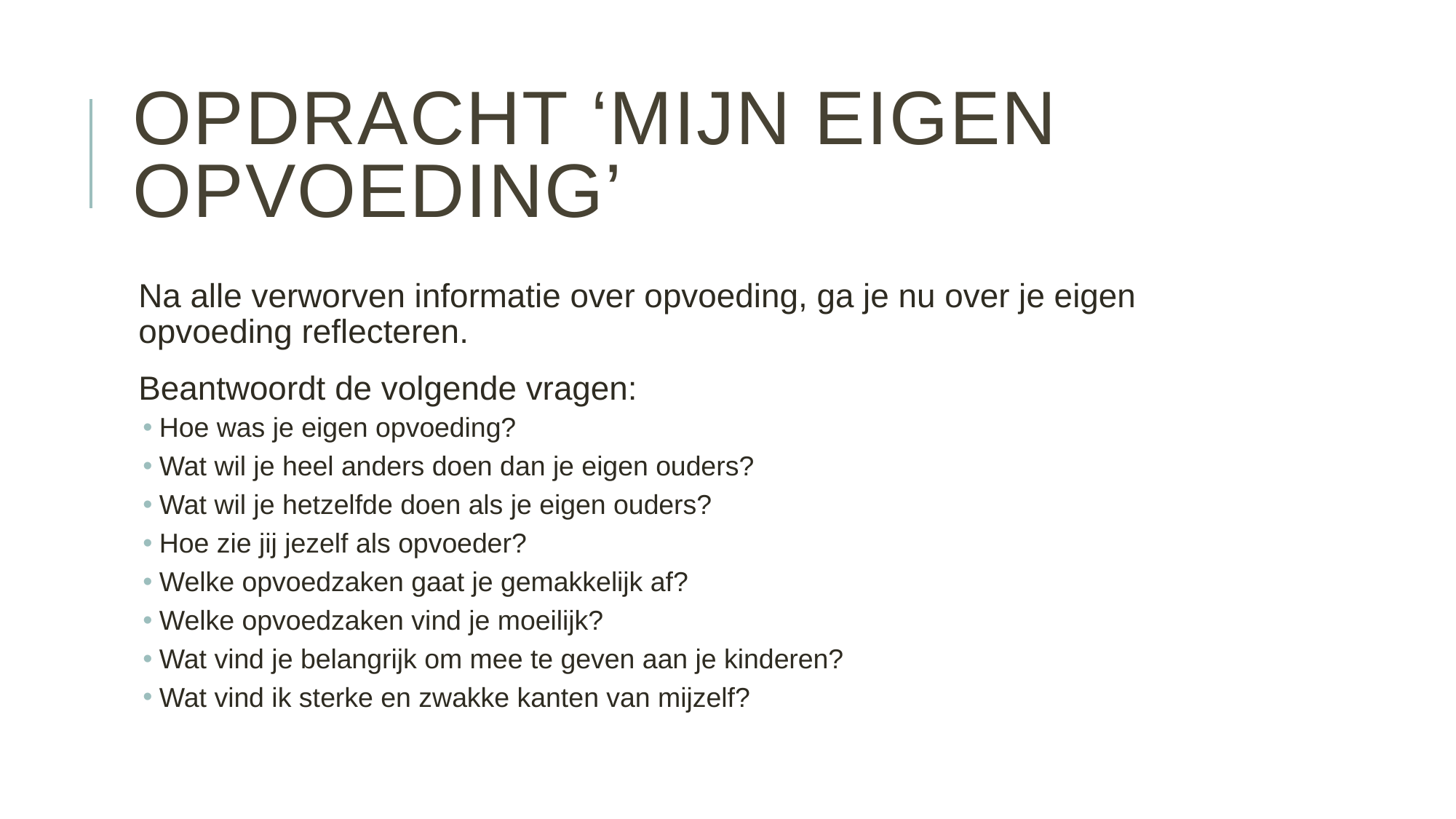

# Opdracht ‘mijn eigen opvoeding’
Na alle verworven informatie over opvoeding, ga je nu over je eigen opvoeding reflecteren.
Beantwoordt de volgende vragen:
Hoe was je eigen opvoeding?
Wat wil je heel anders doen dan je eigen ouders?
Wat wil je hetzelfde doen als je eigen ouders?
Hoe zie jij jezelf als opvoeder?
Welke opvoedzaken gaat je gemakkelijk af?
Welke opvoedzaken vind je moeilijk?
Wat vind je belangrijk om mee te geven aan je kinderen?
Wat vind ik sterke en zwakke kanten van mijzelf?